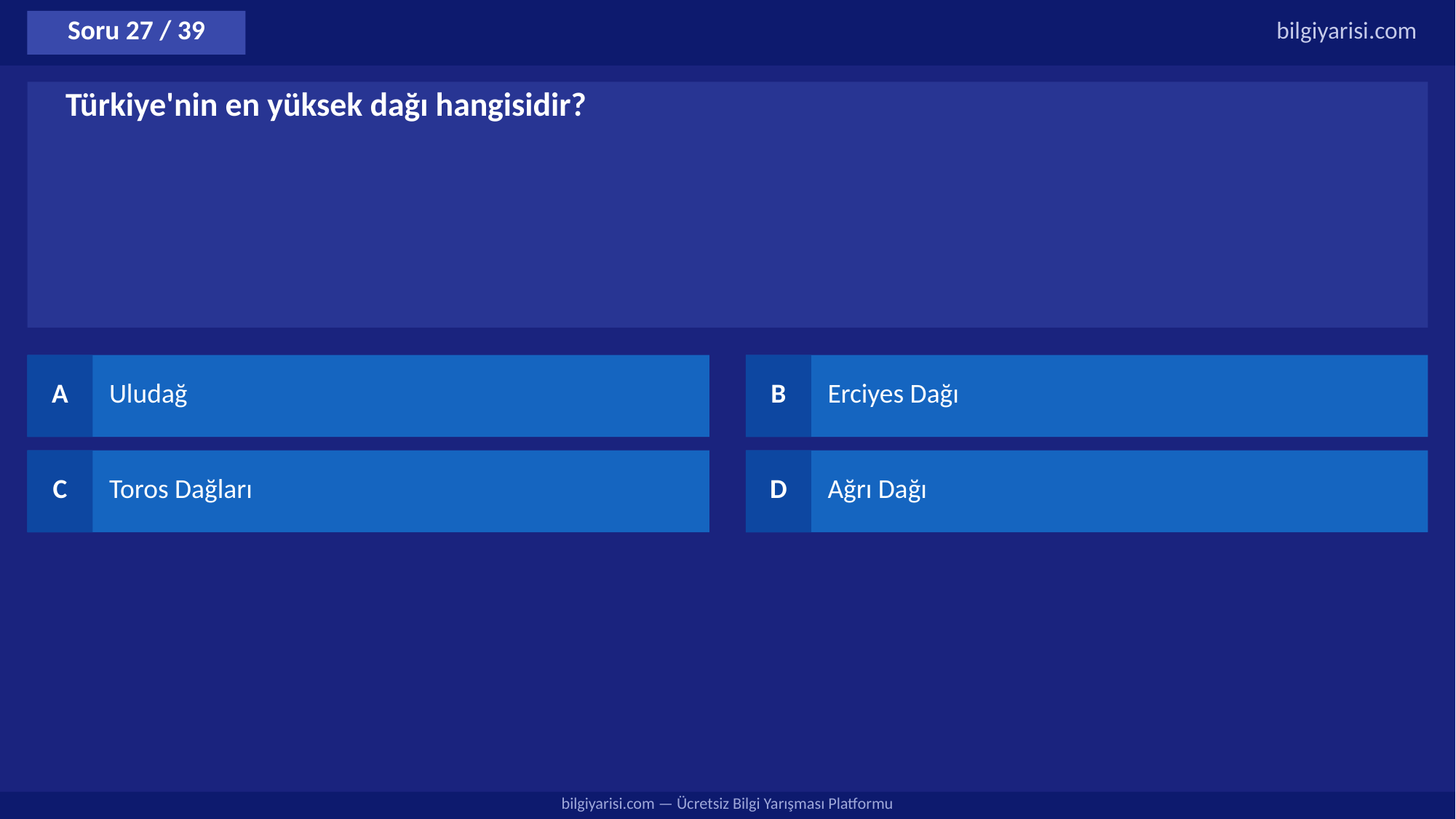

Soru 27 / 39
bilgiyarisi.com

Türkiye'nin en yüksek dağı hangisidir?

A
Uludağ

B
Erciyes Dağı

C
Toros Dağları

D
Ağrı Dağı
bilgiyarisi.com — Ücretsiz Bilgi Yarışması Platformu